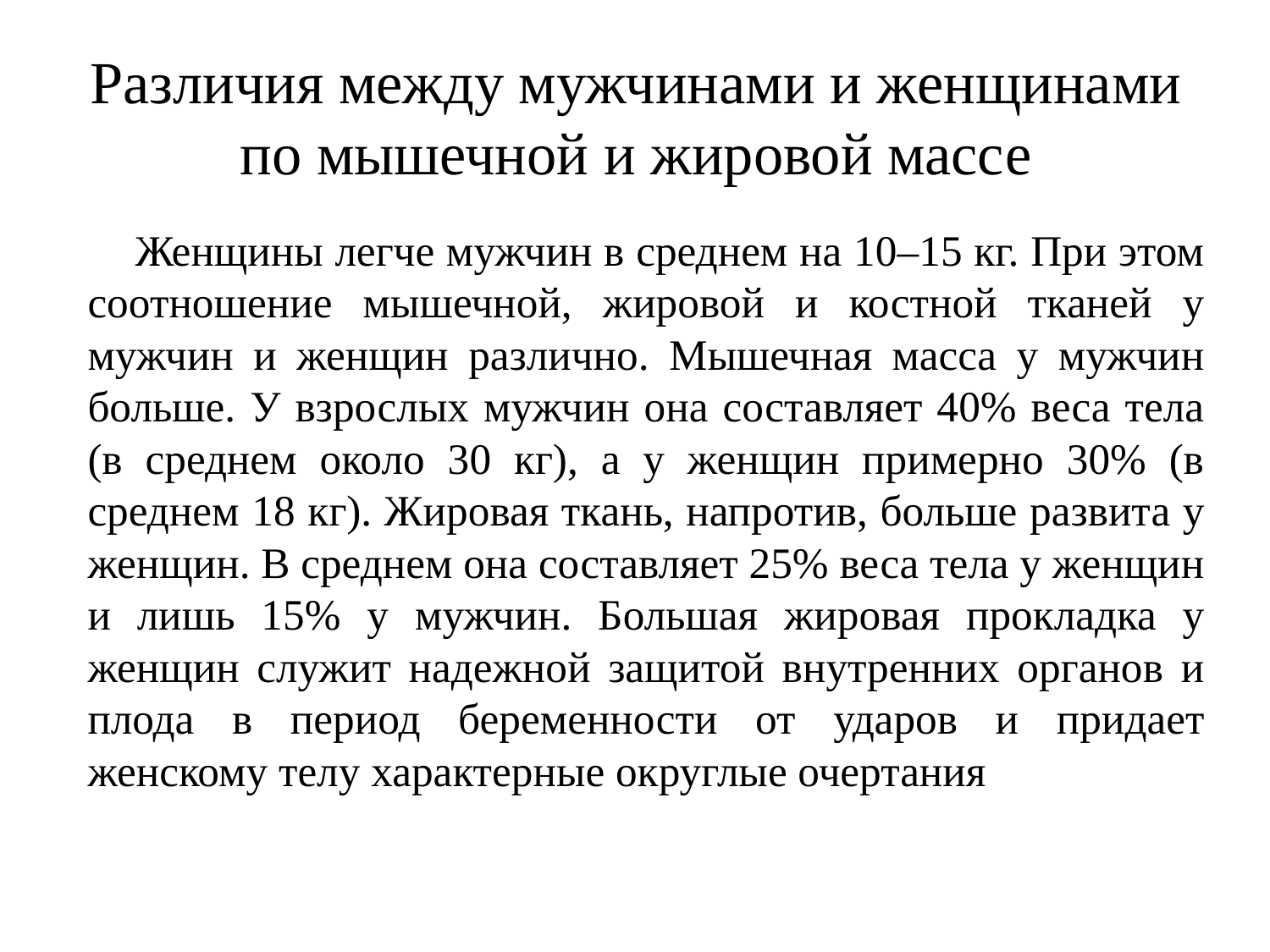

# Различия между мужчинами и женщинами по мышечной и жировой массе
             Женщины легче мужчин в среднем на 10–15 кг. При этом соотношение мышечной, жировой и костной тканей у мужчин и женщин различно. Мышечная масса у мужчин больше. У взрослых мужчин она составляет 40% веса тела (в среднем около 30 кг), а у женщин примерно 30% (в среднем 18 кг). Жировая ткань, напротив, больше развита у женщин. В среднем она составляет 25% веса тела у женщин и лишь 15% у мужчин. Большая жировая прокладка у женщин служит надежной защитой внутренних органов и плода в период беременности от ударов и придает женскому телу характерные округлые очертания